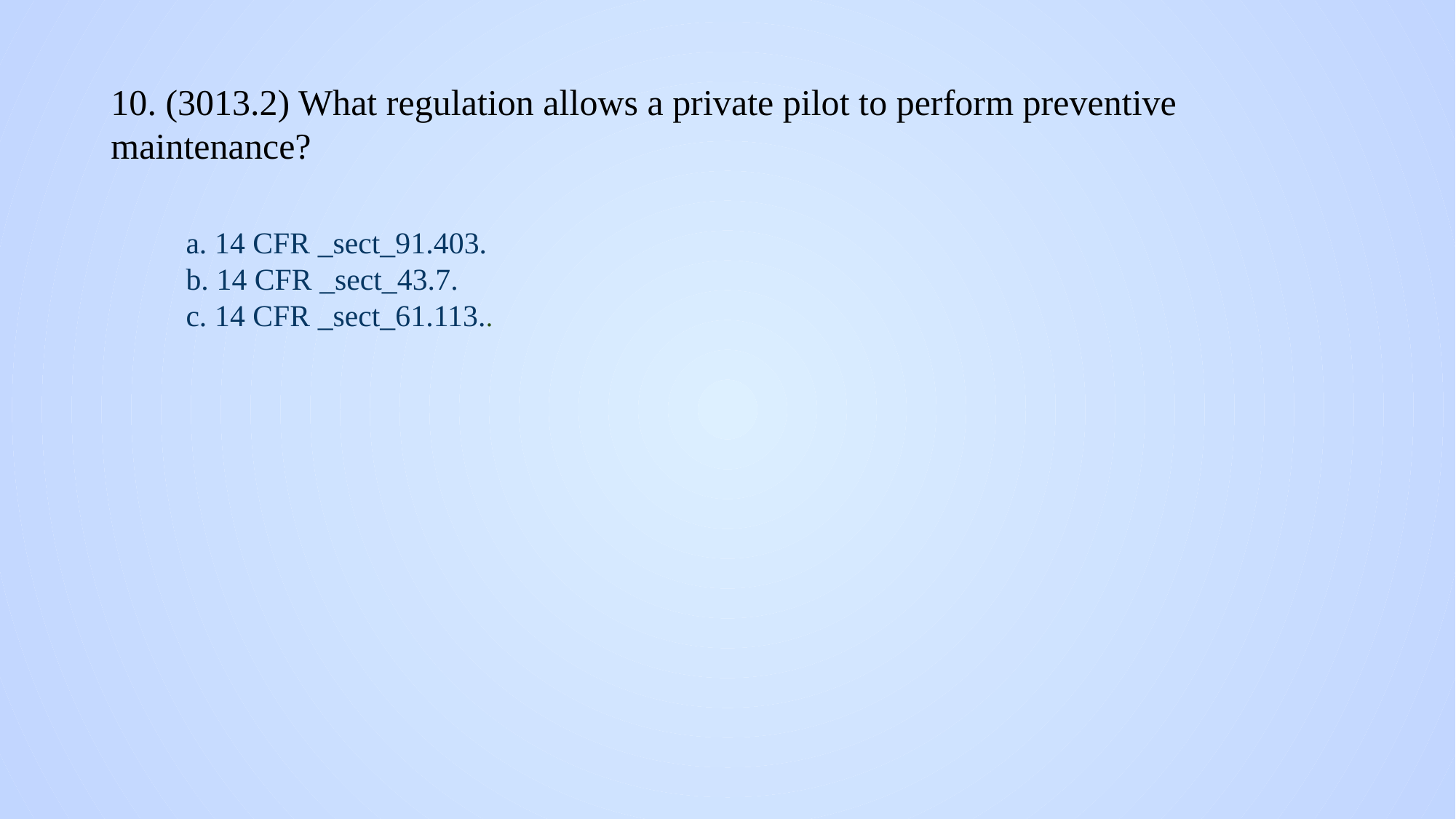

# 10. (3013.2) What regulation allows a private pilot to perform preventive maintenance?
a. 14 CFR _sect_91.403.
b. 14 CFR _sect_43.7.
c. 14 CFR _sect_61.113..